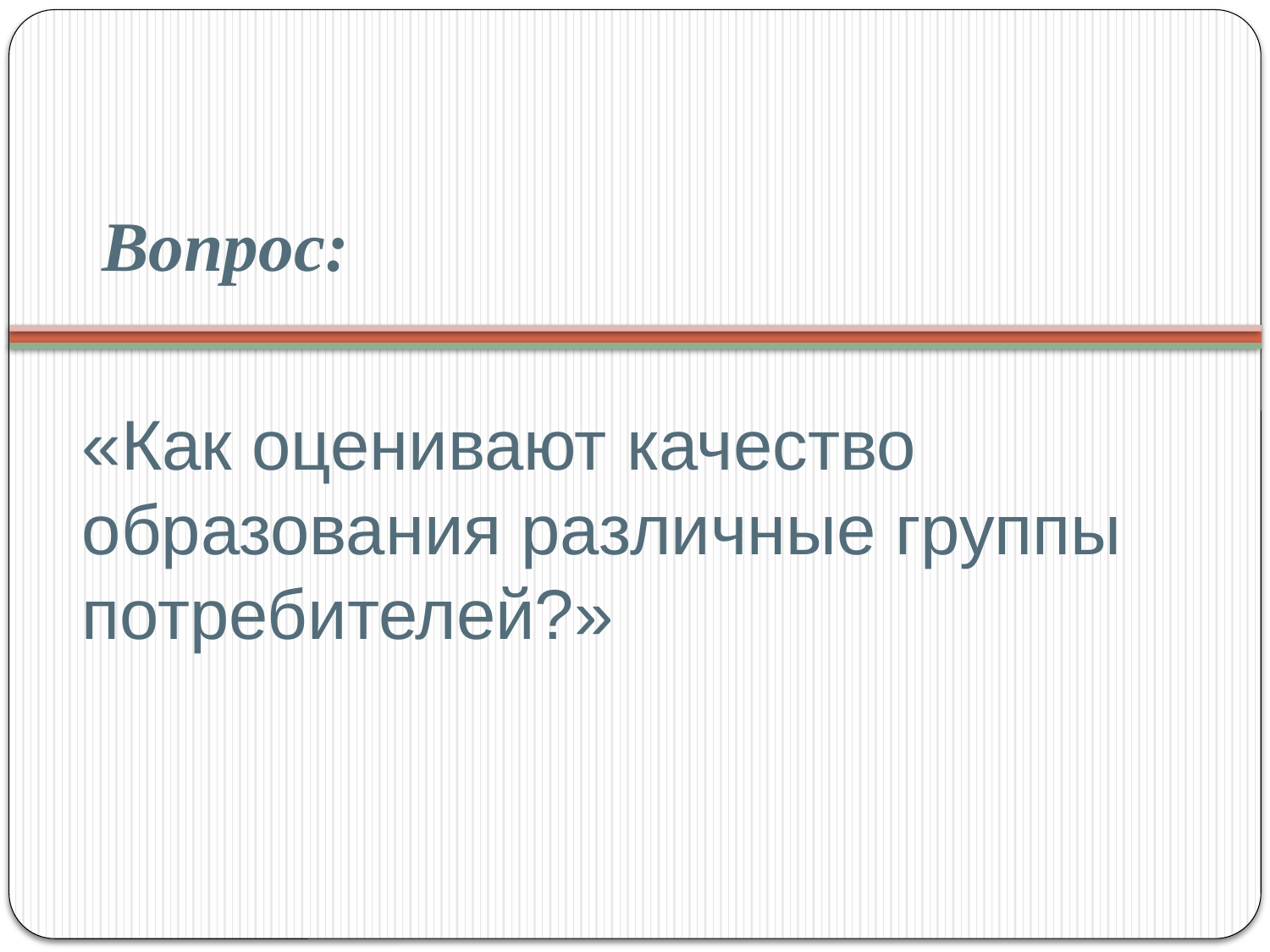

# Вопрос:
«Как оценивают качество образования различные группы потребителей?»